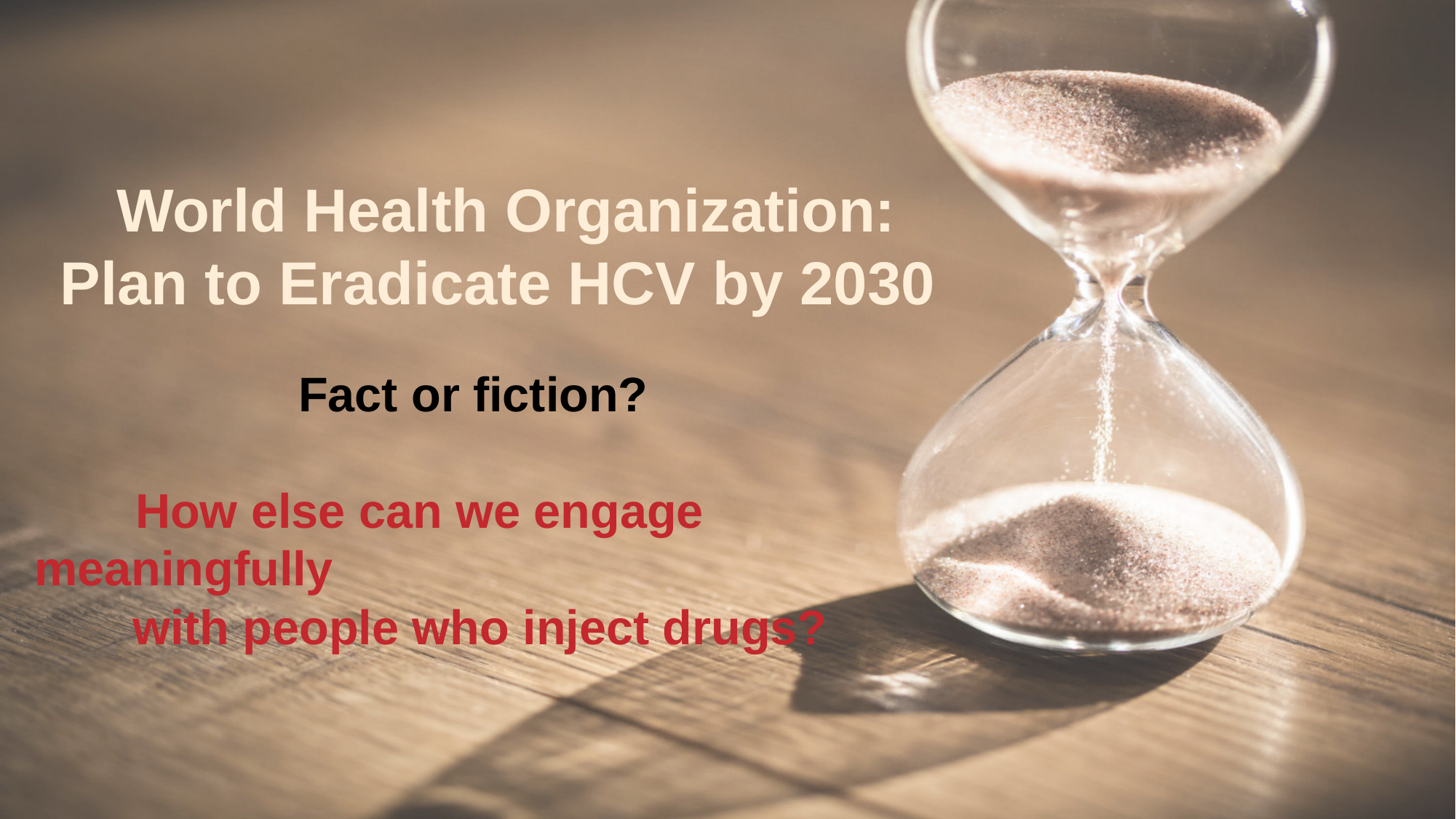

World Health Organization:
Plan to Eradicate HCV by 2030
Fact or fiction?

How else can we engage          meaningfully                                             with people who inject drugs?